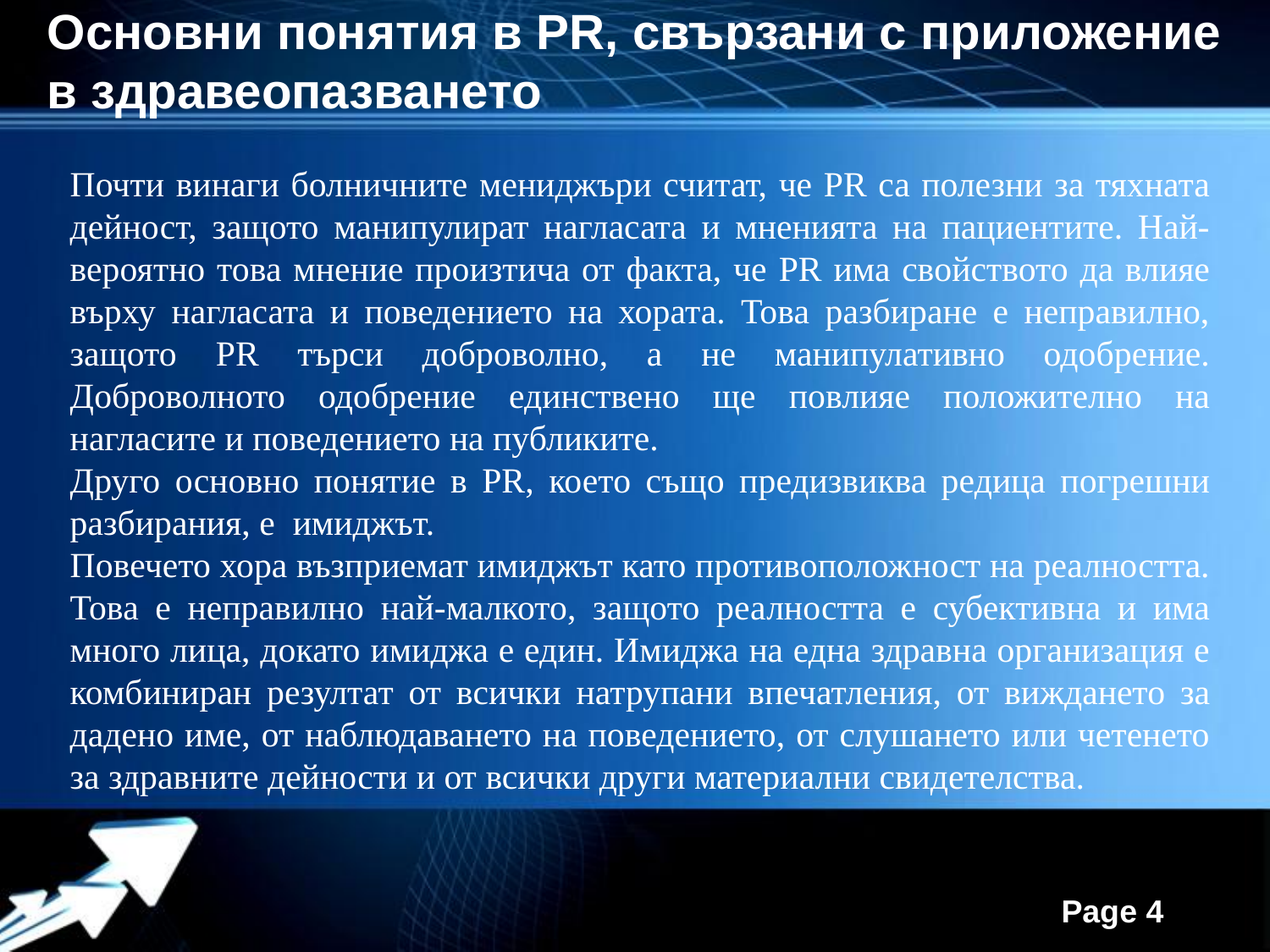

Основни понятия в PR, свързани с приложение в здравеопазването
Почти винаги болничните мениджъри считат, че PR са полезни за тяхната дейност, защото манипулират нагласата и мненията на пациентите. Най-вероятно това мнение произтича от факта, че PR има свойството да влияе върху нагласата и поведението на хората. Това разбиране е неправилно, защото PR търси доброволно, а не манипулативно одобрение. Доброволното одобрение единствено ще повлияе положително на нагласите и поведението на публиките.
Друго основно понятие в PR, което също предизвиква редица погрешни разбирания, е  имиджът.
Повечето хора възприемат имиджът като противоположност на реалността. Това е неправилно най-малкото, защото реалността е субективна и има много лица, докато имиджа е един. Имиджа на една здравна организация е комбиниран резултат от всички натрупани впечатления, от виждането за дадено име, от наблюдаването на поведението, от слушането или четенето за здравните дейности и от всички други материални свидетелства.